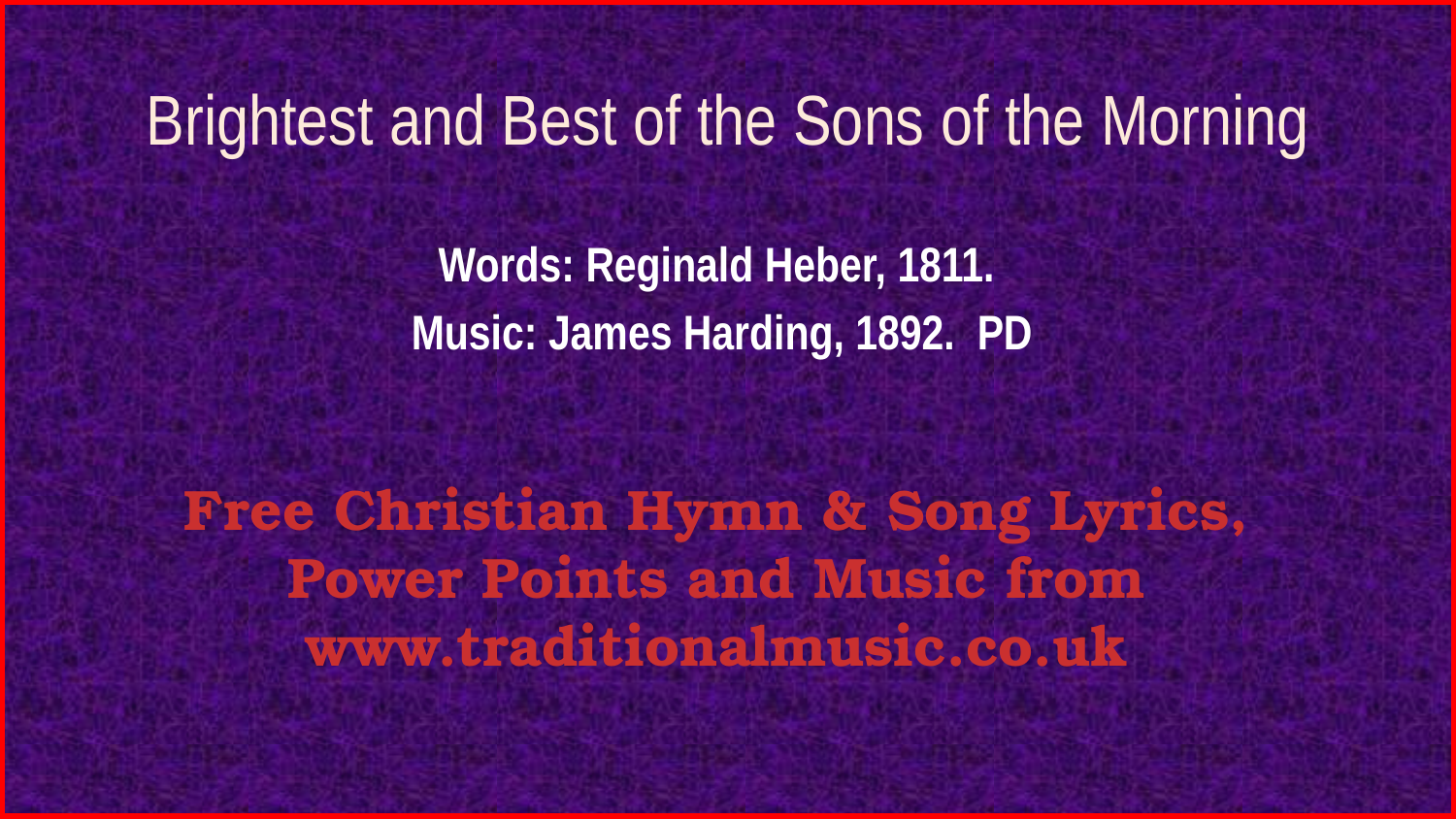

# Brightest and Best of the Sons of the Morning
Words: Reginald Heber, 1811.
Music: James Harding, 1892.  PD